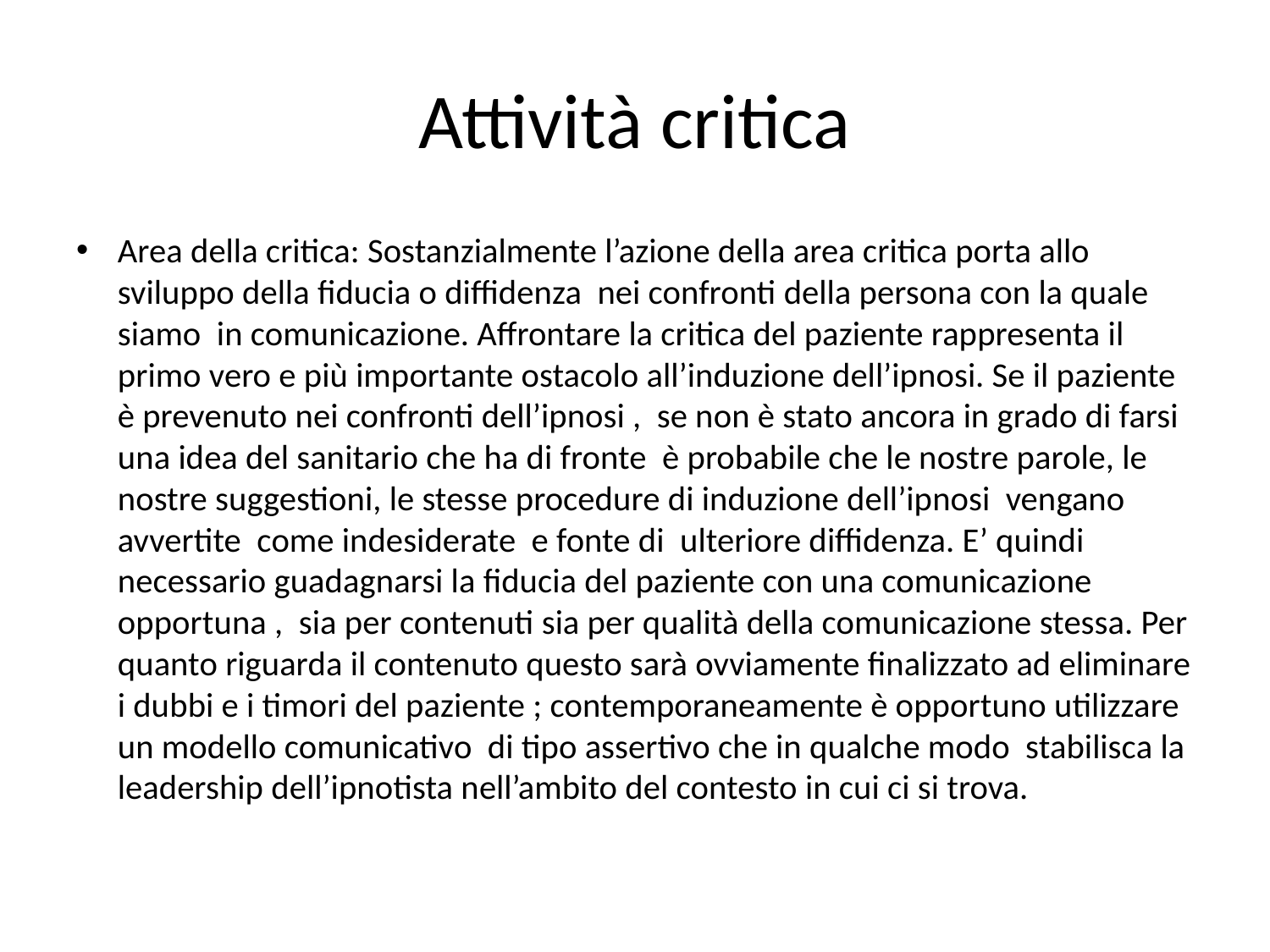

# Attività critica
Area della critica: Sostanzialmente l’azione della area critica porta allo sviluppo della fiducia o diffidenza  nei confronti della persona con la quale siamo  in comunicazione. Affrontare la critica del paziente rappresenta il primo vero e più importante ostacolo all’induzione dell’ipnosi. Se il paziente è prevenuto nei confronti dell’ipnosi ,  se non è stato ancora in grado di farsi una idea del sanitario che ha di fronte  è probabile che le nostre parole, le nostre suggestioni, le stesse procedure di induzione dell’ipnosi  vengano avvertite  come indesiderate  e fonte di  ulteriore diffidenza. E’ quindi necessario guadagnarsi la fiducia del paziente con una comunicazione opportuna ,  sia per contenuti sia per qualità della comunicazione stessa. Per quanto riguarda il contenuto questo sarà ovviamente finalizzato ad eliminare i dubbi e i timori del paziente ; contemporaneamente è opportuno utilizzare un modello comunicativo  di tipo assertivo che in qualche modo  stabilisca la leadership dell’ipnotista nell’ambito del contesto in cui ci si trova.